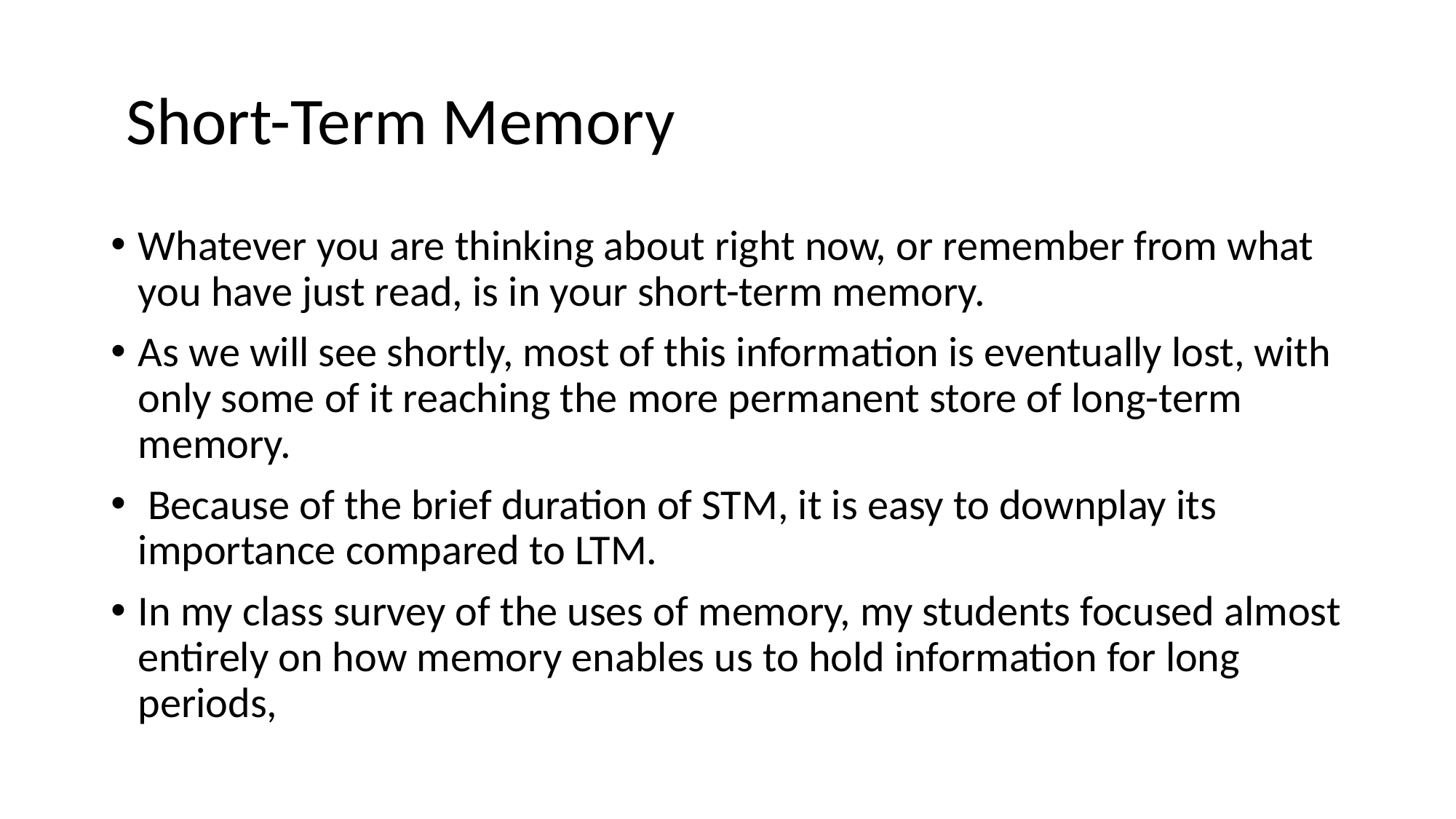

# Short-Term Memory
Whatever you are thinking about right now, or remember from what you have just read, is in your short-term memory.
As we will see shortly, most of this information is eventually lost, with only some of it reaching the more permanent store of long-term memory.
 Because of the brief duration of STM, it is easy to downplay its importance compared to LTM.
In my class survey of the uses of memory, my students focused almost entirely on how memory enables us to hold information for long periods,